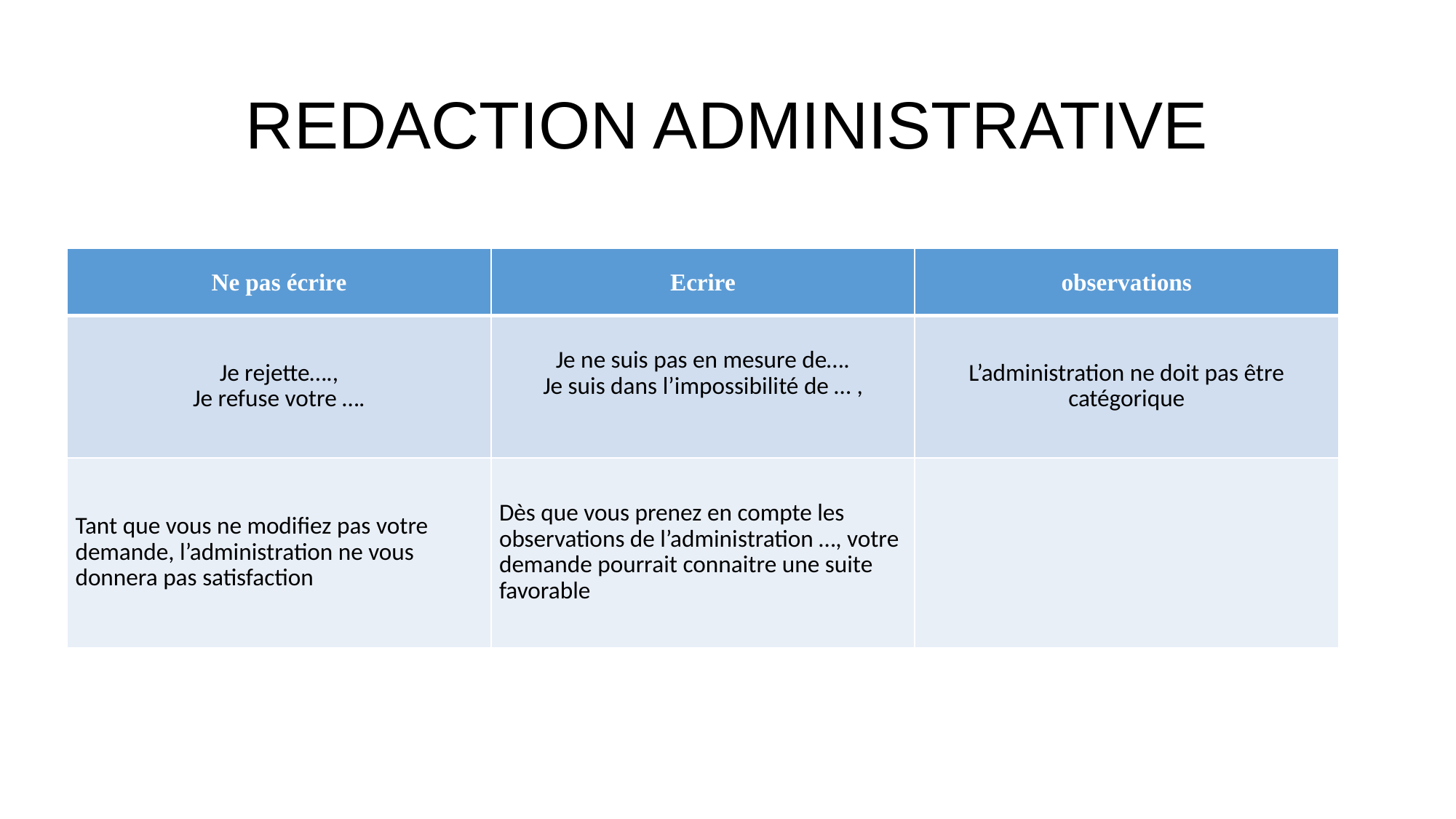

# REDACTION ADMINISTRATIVE
| Ne pas écrire | Ecrire | observations |
| --- | --- | --- |
| Je rejette…., Je refuse votre …. | Je ne suis pas en mesure de…. Je suis dans l’impossibilité de … , | L’administration ne doit pas être catégorique |
| Tant que vous ne modifiez pas votre demande, l’administration ne vous donnera pas satisfaction | Dès que vous prenez en compte les observations de l’administration …, votre demande pourrait connaitre une suite favorable |  |